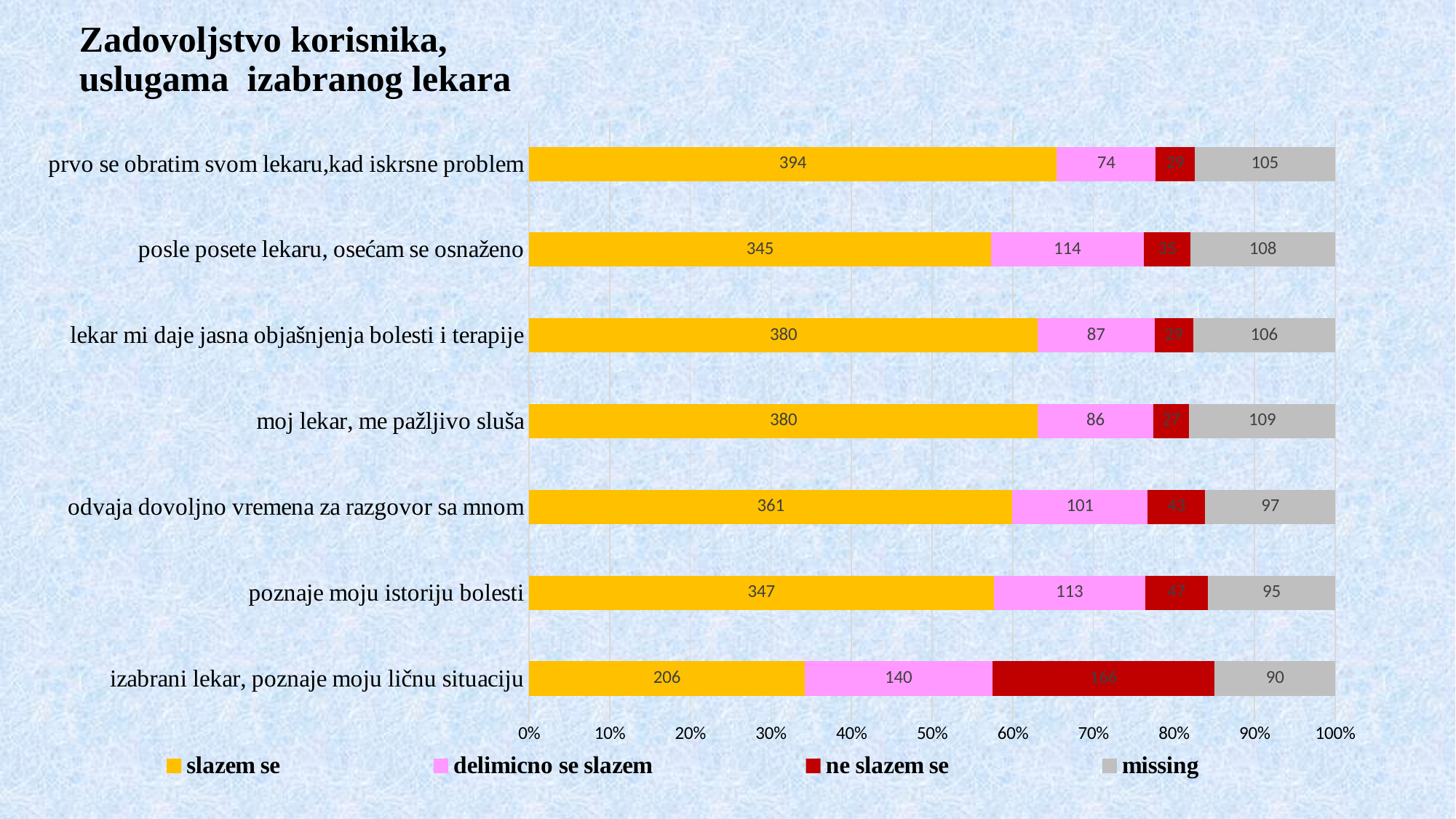

# Zadovoljstvo korisnika, uslugama  izabranog lekara

### Chart

| Category | slazem se | delimicno se slazem | ne slazem se | missing |
|---|---|---|---|---|
| izabrani lekar, poznaje moju ličnu situaciju | 206.0 | 140.0 | 166.0 | 90.0 |
| poznaje moju istoriju bolesti | 347.0 | 113.0 | 47.0 | 95.0 |
| odvaja dovoljno vremena za razgovor sa mnom | 361.0 | 101.0 | 43.0 | 97.0 |
| moj lekar, me pažljivo sluša | 380.0 | 86.0 | 27.0 | 109.0 |
| lekar mi daje jasna objašnjenja bolesti i terapije | 380.0 | 87.0 | 29.0 | 106.0 |
| posle posete lekaru, osećam se osnaženo | 345.0 | 114.0 | 35.0 | 108.0 |
| prvo se obratim svom lekaru,kad iskrsne problem | 394.0 | 74.0 | 29.0 | 105.0 |